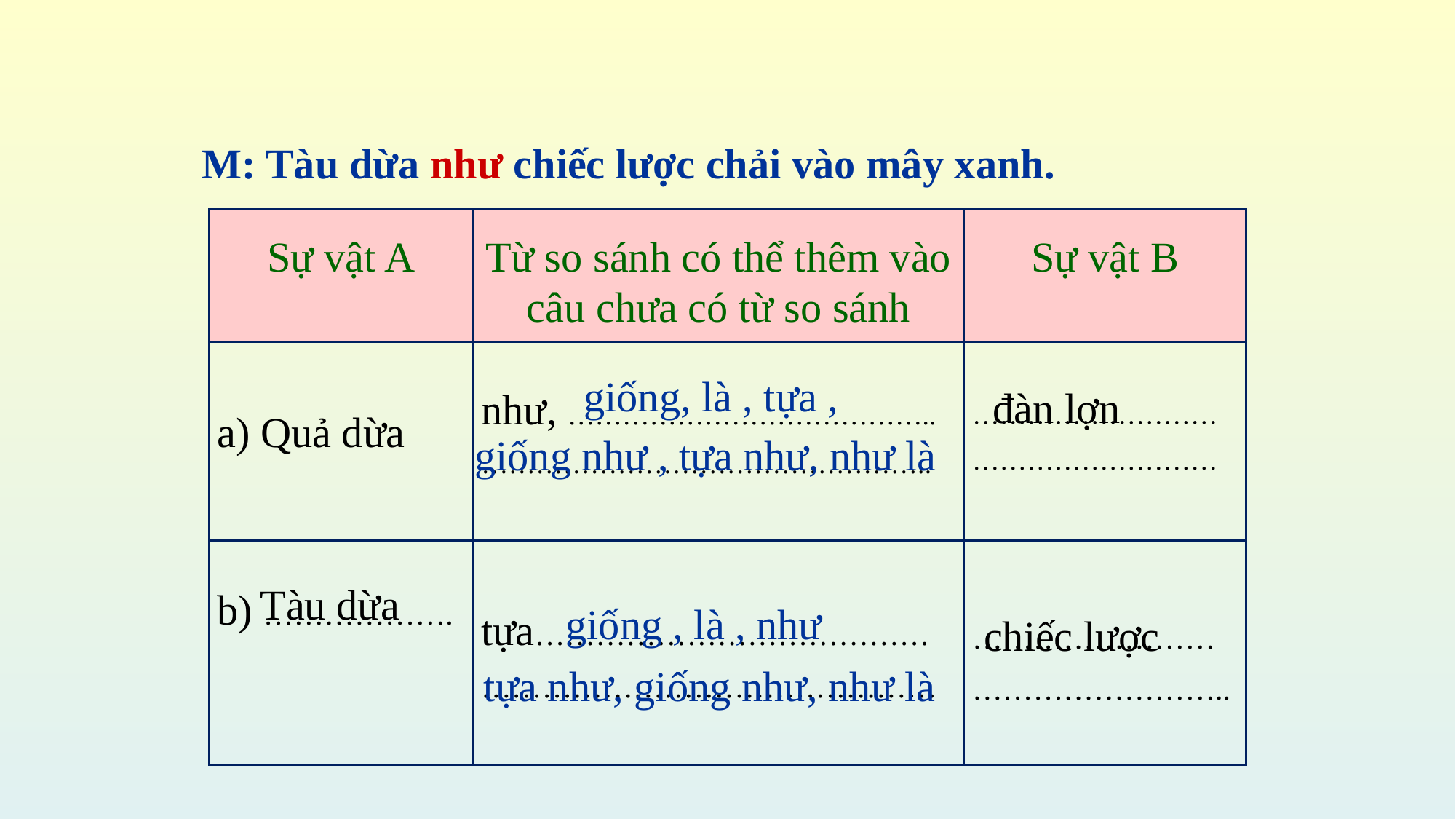

M: Tàu dừa như chiếc lược chải vào mây xanh.
| Sự vật A | Từ so sánh có thể thêm vào câu chưa có từ so sánh | Sự vật B |
| --- | --- | --- |
| a) Quả dừa | như, ………………………………….. ………………………………………….. | ……………………………………………… |
| b) ………………. | tựa………………………………………………………………………… | ………………………………………….. |
giống, là , tựa ,
đàn lợn
giống như , tựa như, như là
Tàu dừa
giống , là , như
chiếc lược
tựa như, giống như, như là